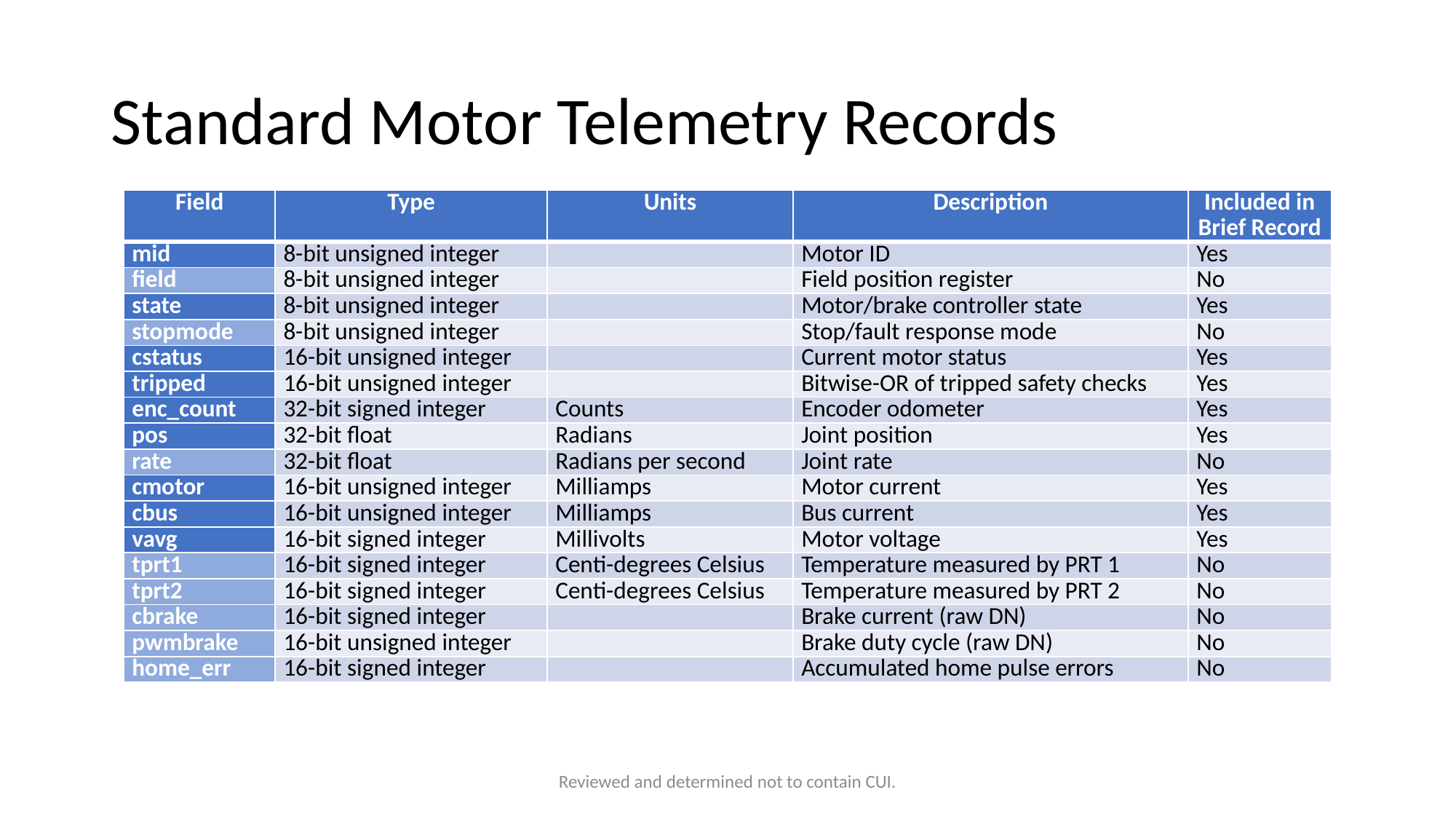

# Standard Motor Telemetry Records
| Field | Type | Units | Description | Included in Brief Record |
| --- | --- | --- | --- | --- |
| mid | 8-bit unsigned integer |  | Motor ID | Yes |
| field | 8-bit unsigned integer |  | Field position register | No |
| state | 8-bit unsigned integer |  | Motor/brake controller state | Yes |
| stopmode | 8-bit unsigned integer |  | Stop/fault response mode | No |
| cstatus | 16-bit unsigned integer |  | Current motor status | Yes |
| tripped | 16-bit unsigned integer |  | Bitwise-OR of tripped safety checks | Yes |
| enc\_count | 32-bit signed integer | Counts | Encoder odometer | Yes |
| pos | 32-bit float | Radians | Joint position | Yes |
| rate | 32-bit float | Radians per second | Joint rate | No |
| cmotor | 16-bit unsigned integer | Milliamps | Motor current | Yes |
| cbus | 16-bit unsigned integer | Milliamps | Bus current | Yes |
| vavg | 16-bit signed integer | Millivolts | Motor voltage | Yes |
| tprt1 | 16-bit signed integer | Centi-degrees Celsius | Temperature measured by PRT 1 | No |
| tprt2 | 16-bit signed integer | Centi-degrees Celsius | Temperature measured by PRT 2 | No |
| cbrake | 16-bit signed integer |  | Brake current (raw DN) | No |
| pwmbrake | 16-bit unsigned integer |  | Brake duty cycle (raw DN) | No |
| home\_err | 16-bit signed integer |  | Accumulated home pulse errors | No |
Reviewed and determined not to contain CUI.